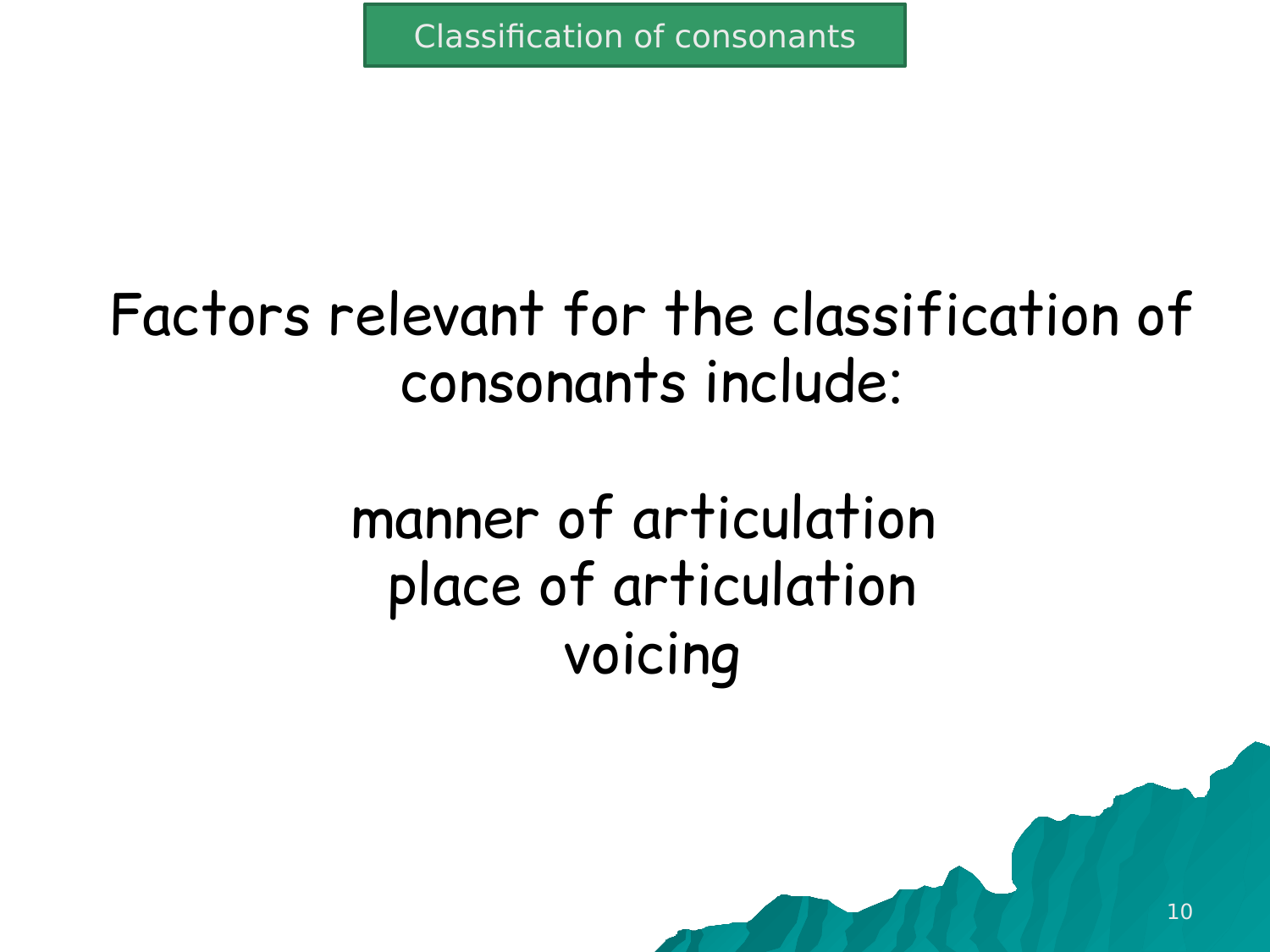

Classification of consonants
Factors relevant for the classification of consonants include:
manner of articulation
place of articulation
voicing
10